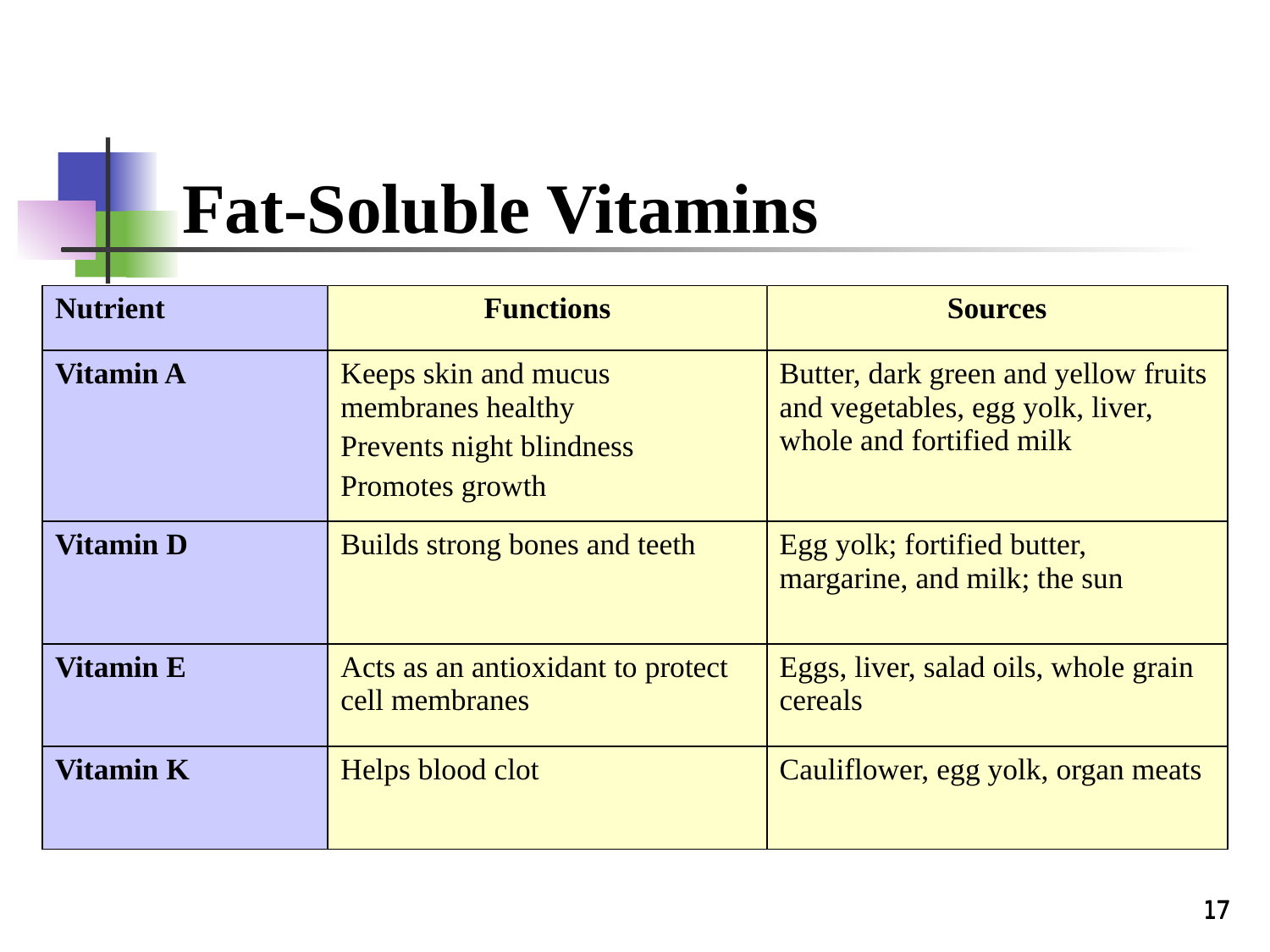

# Fat-Soluble Vitamins
| Nutrient | Functions | Sources |
| --- | --- | --- |
| Vitamin A | Keeps skin and mucus membranes healthy Prevents night blindness Promotes growth | Butter, dark green and yellow fruits and vegetables, egg yolk, liver, whole and fortified milk |
| Vitamin D | Builds strong bones and teeth | Egg yolk; fortified butter, margarine, and milk; the sun |
| Vitamin E | Acts as an antioxidant to protect cell membranes | Eggs, liver, salad oils, whole grain cereals |
| Vitamin K | Helps blood clot | Cauliflower, egg yolk, organ meats |
17
17